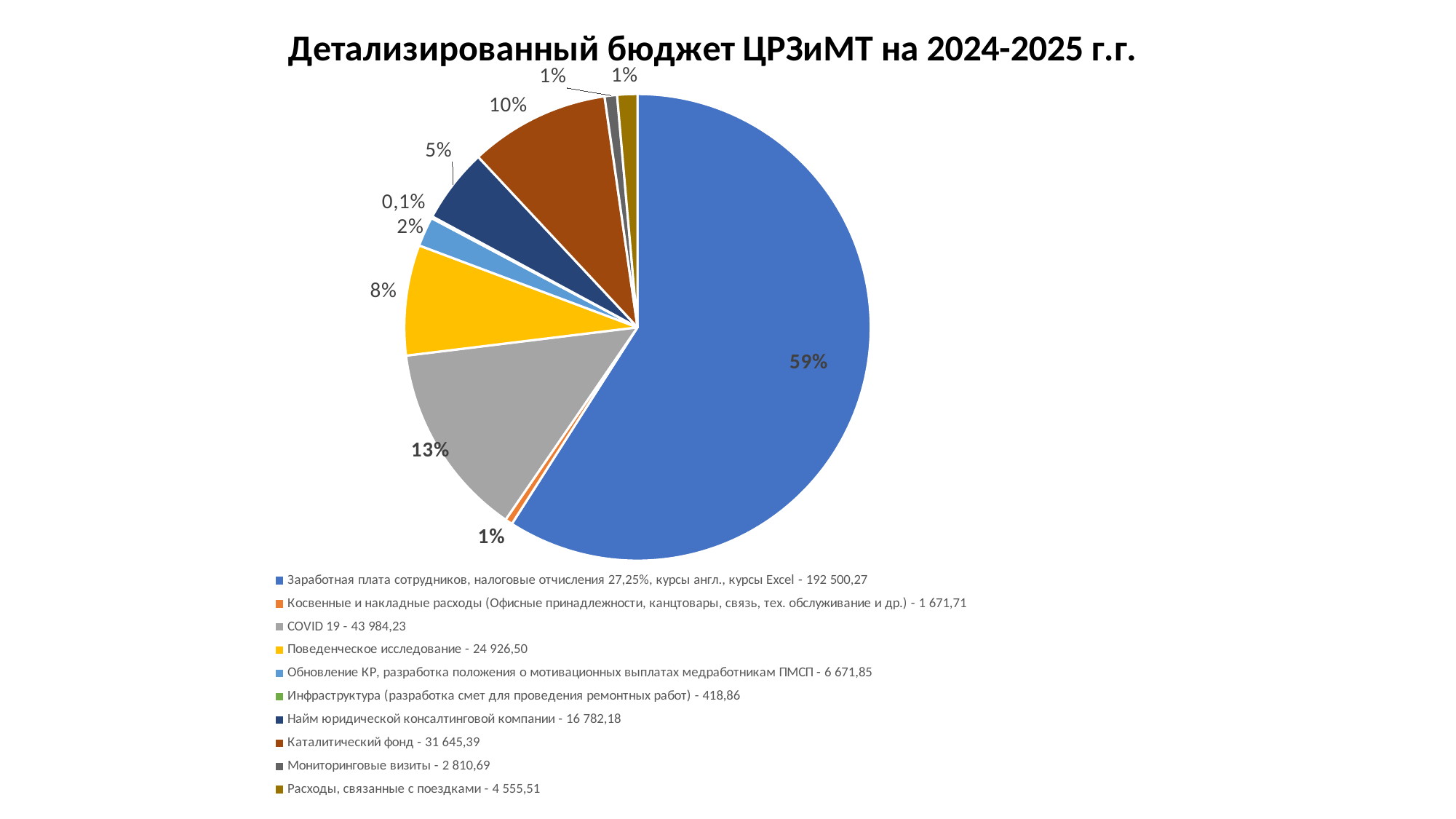

### Chart: Детализированный бюджет ЦРЗиМТ на 2024-2025 г.г.

| Category |  |  |
|---|---|---|
| Заработная плата сотрудников, налоговые отчисления 27,25%, курсы англ., курсы Excel - 192 500,27 | 16682804.98 | 192500.27093203855 |
| Косвенные и накладные расходы (Офисные принадлежности, канцтовары, связь, тех. обслуживание и др.) - 1 671,71  | 144877.0 | 1671.7129874295842 |
| COVID 19 - 43 984,23 | 3811840.42 | 43984.22893988032 |
| Поведенческое исследование - 24 926,50 | 2160225.0 | 24926.49756876574 |
| Обновление КР, разработка положения о мотивационных выплатах медработникам ПМСП - 6 671,85 | 578208.0 | 6671.851453548079 |
| Инфраструктура (разработка смет для проведения ремонтных работ) - 418,86 | 36300.0 | 418.86000844643326 |
| Найм юридической консалтинговой компании - 16 782,18 | 1454407.92 | 16782.184949194474 |
| Каталитический фонд - 31 645,39 | 2742509.42 | 31645.386193543327 |
| Мониторинговые визиты - 2 810,69 | 243585.0 | 2810.689122794062 |
| Расходы, связанные с поездками - 4 555,51 | 394798.0 | 4555.512220788842 |